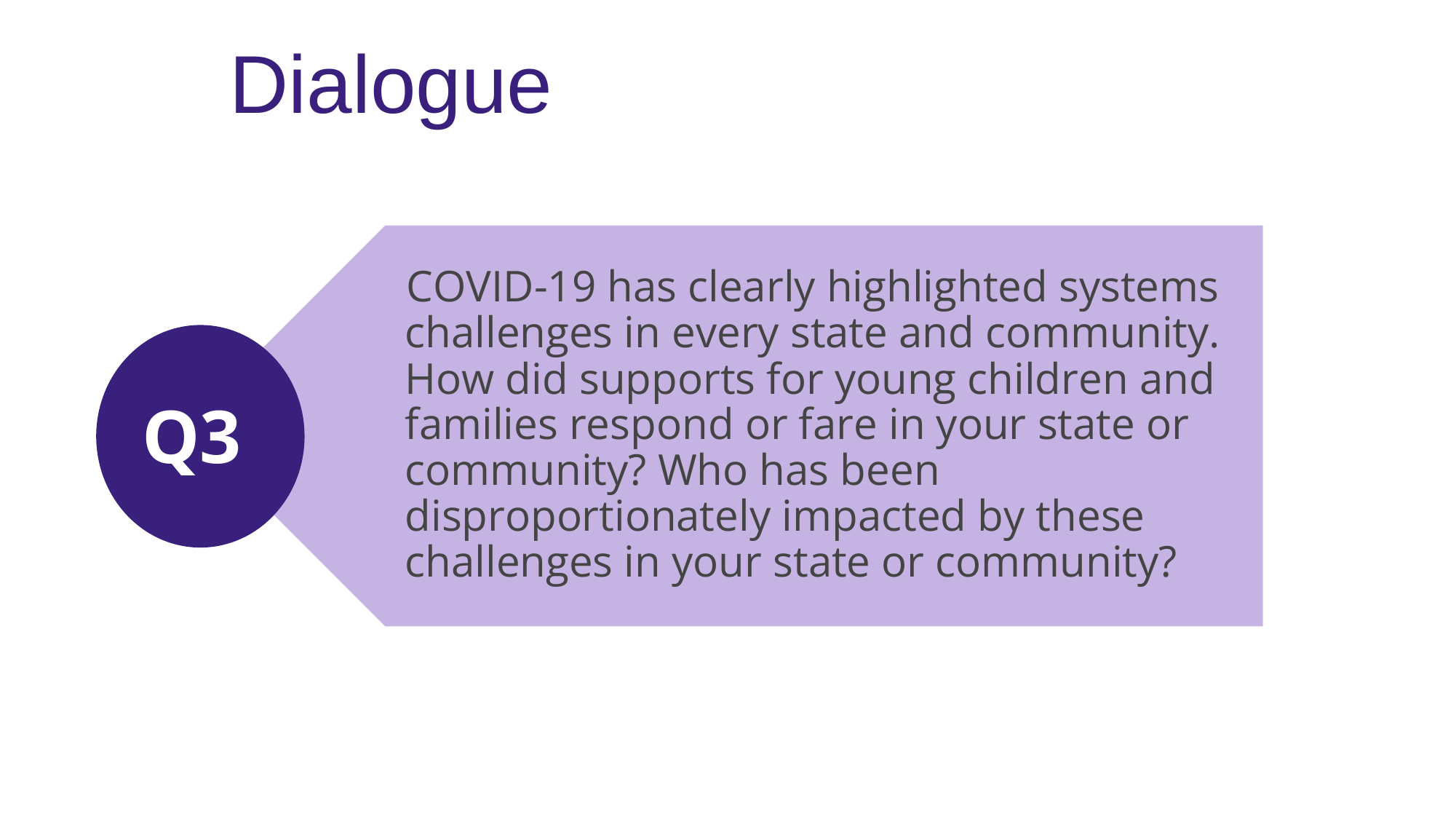

Dialogue

  COVID-19 has clearly highlighted systems challenges in every state and community. How did supports for young children and families respond or fare in your state or community? Who has been disproportionately impacted by these challenges in your state or community?

Q3